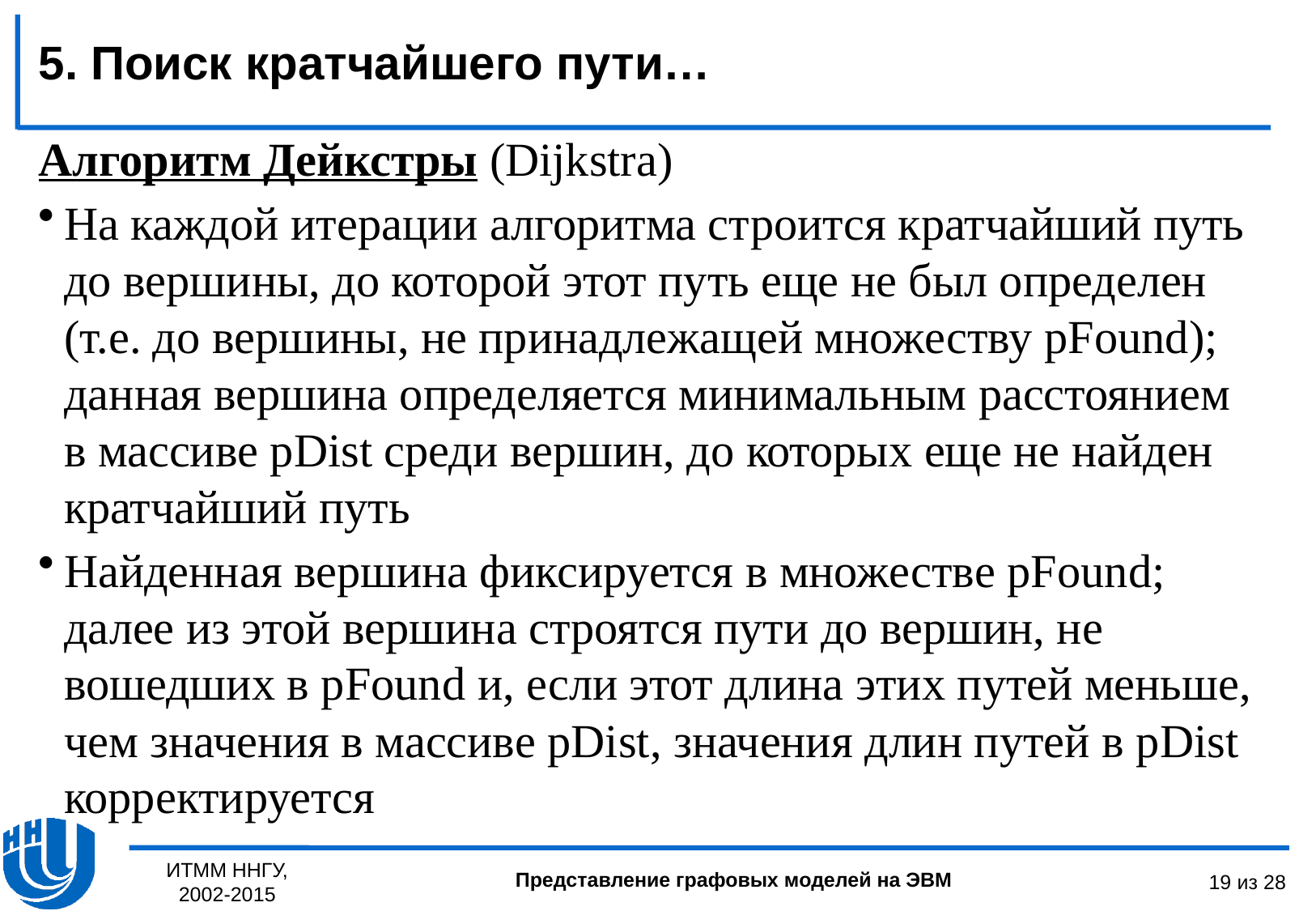

5. Поиск кратчайшего пути…
Алгоритм Дейкстры (Dijkstra)
На каждой итерации алгоритма строится кратчайший путь до вершины, до которой этот путь еще не был определен (т.е. до вершины, не принадлежащей множеству pFound); данная вершина определяется минимальным расстоянием в массиве pDist среди вершин, до которых еще не найден кратчайший путь
Найденная вершина фиксируется в множестве pFound; далее из этой вершина строятся пути до вершин, не вошедших в pFound и, если этот длина этих путей меньше, чем значения в массиве pDist, значения длин путей в pDist корректируется
ИТММ ННГУ, 2002-2015
19 из 28
Представление графовых моделей на ЭВМ